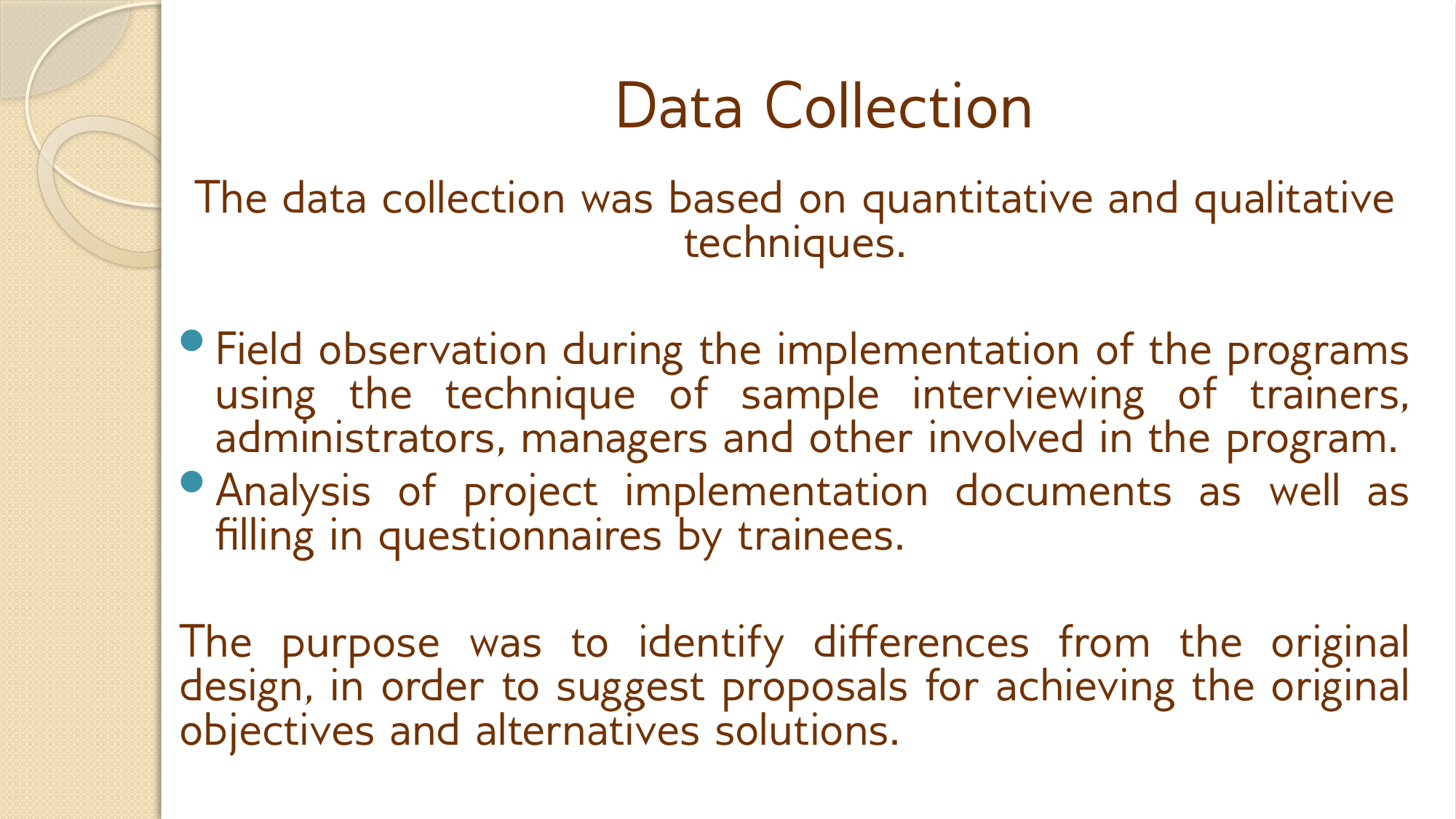

# Data Collection
The data collection was based on quantitative and qualitative techniques.

Field observation during the implementation of the programs using the technique of sample interviewing of trainers, administrators, managers and other involved in the program.
Analysis of project implementation documents as well as filling in questionnaires by trainees.

The purpose was to identify differences from the original design, in order to suggest proposals for achieving the original objectives and alternatives solutions.